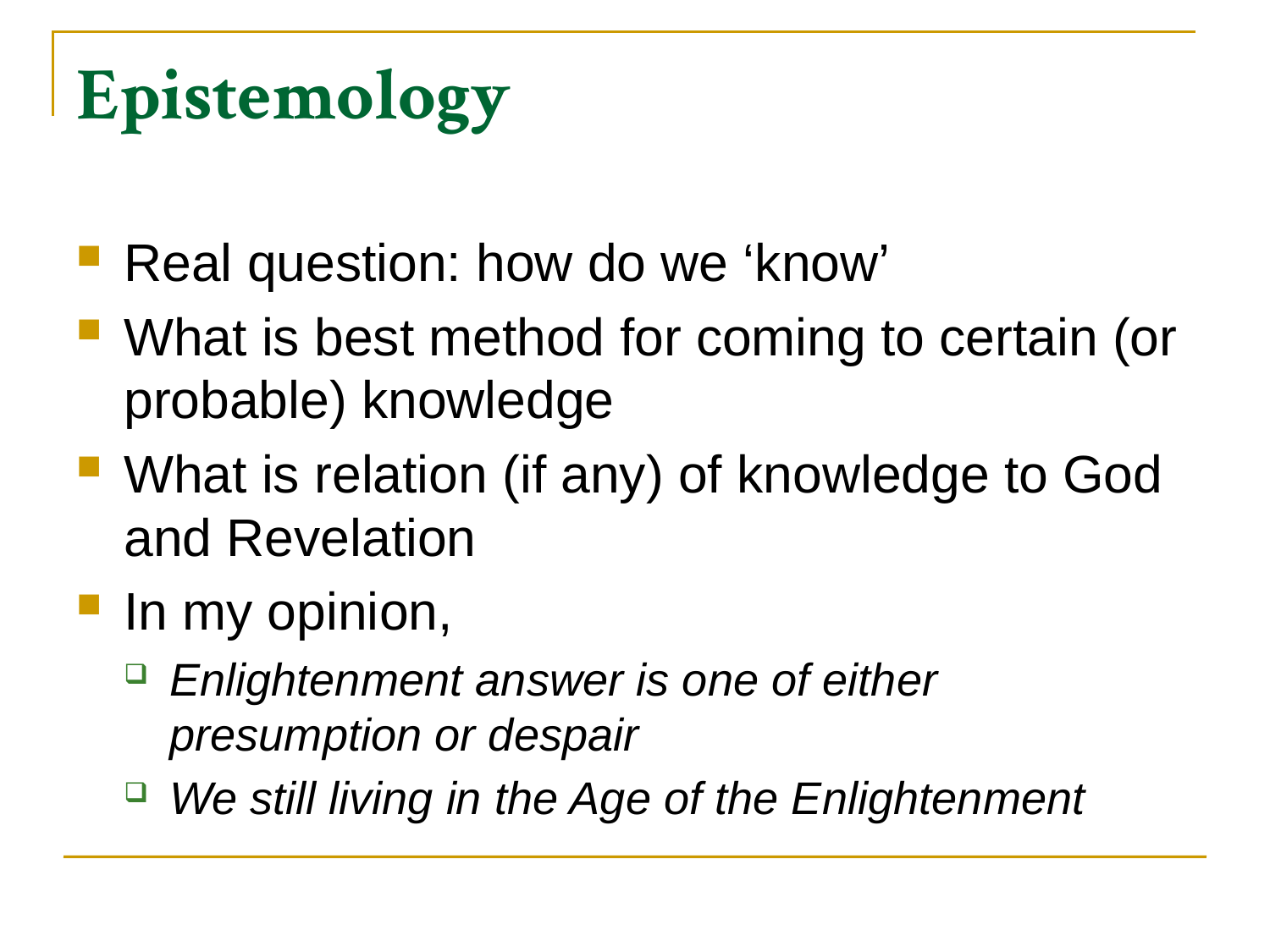

# Epistemology
Real question: how do we ‘know’
What is best method for coming to certain (or probable) knowledge
What is relation (if any) of knowledge to God and Revelation
In my opinion,
Enlightenment answer is one of either presumption or despair
We still living in the Age of the Enlightenment